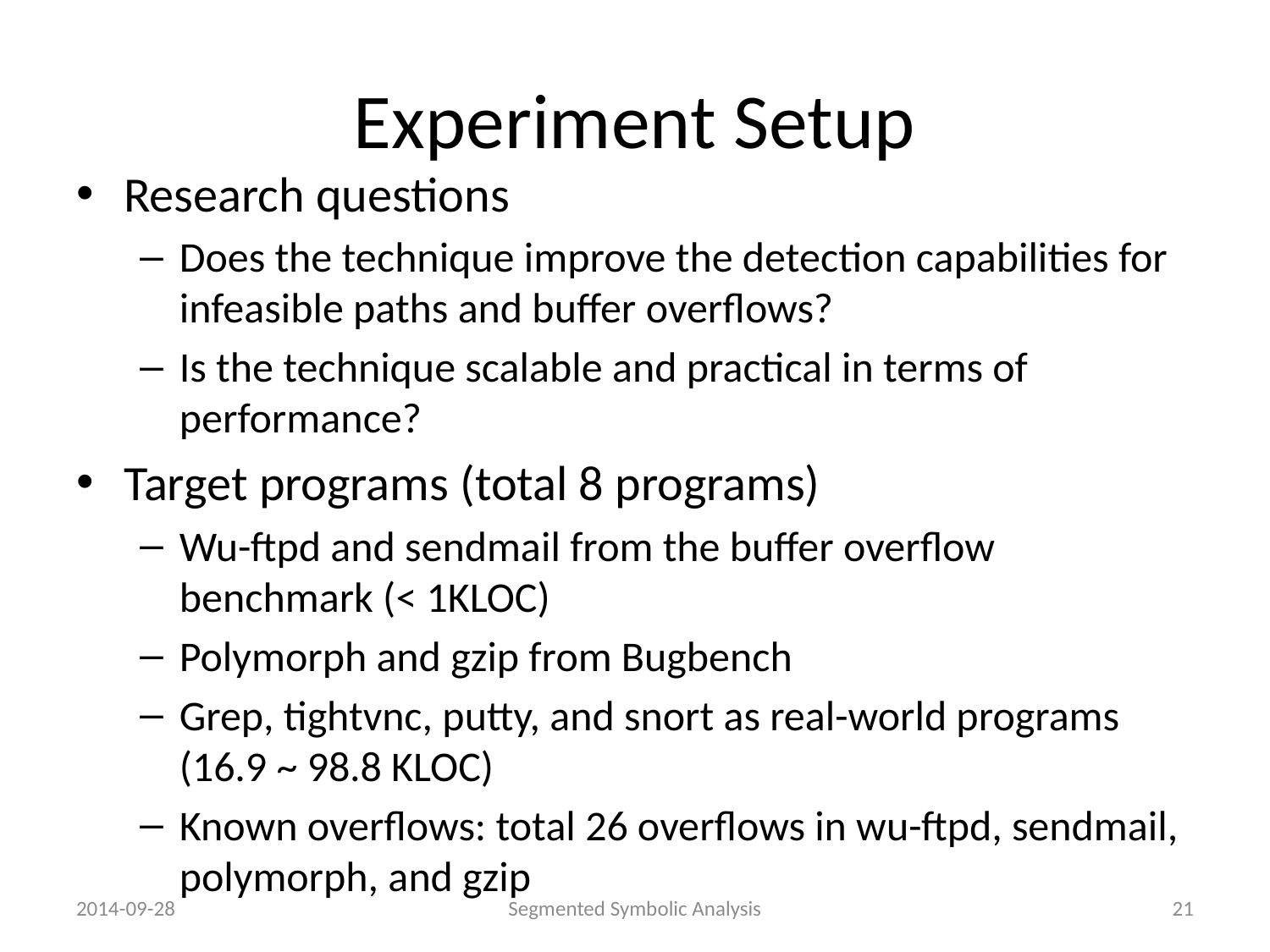

# Experiment Setup
Research questions
Does the technique improve the detection capabilities for infeasible paths and buffer overflows?
Is the technique scalable and practical in terms of performance?
Target programs (total 8 programs)
Wu-ftpd and sendmail from the buffer overflow benchmark (< 1KLOC)
Polymorph and gzip from Bugbench
Grep, tightvnc, putty, and snort as real-world programs (16.9 ~ 98.8 KLOC)
Known overflows: total 26 overflows in wu-ftpd, sendmail, polymorph, and gzip

2014-09-28
Segmented Symbolic Analysis
21